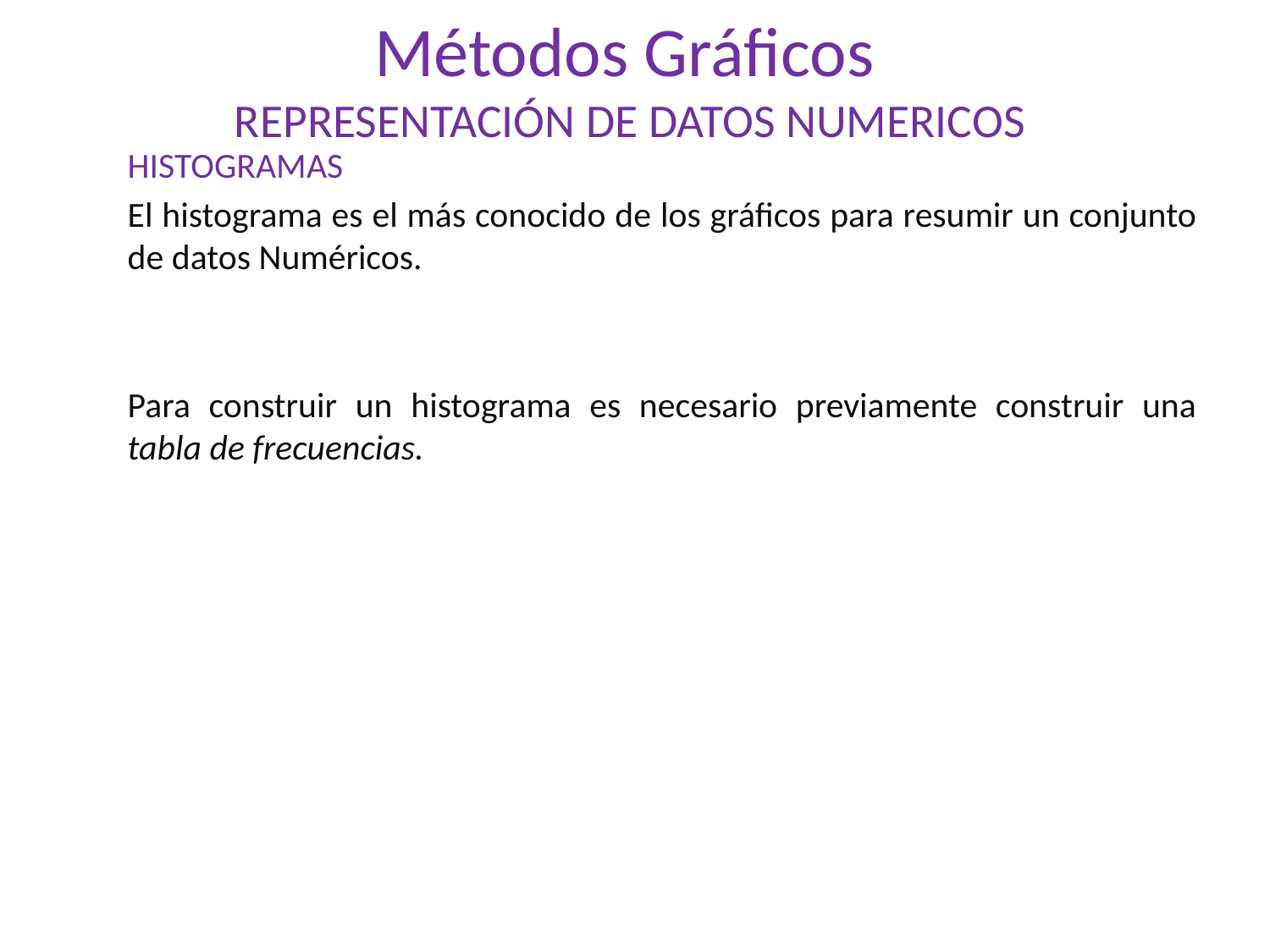

# Métodos Gráficos REPRESENTACIÓN DE DATOS NUMERICOS
HISTOGRAMAS
El histograma es el más conocido de los gráficos para resumir un conjunto de datos Numéricos.

Para construir un histograma es necesario previamente construir una tabla de frecuencias.